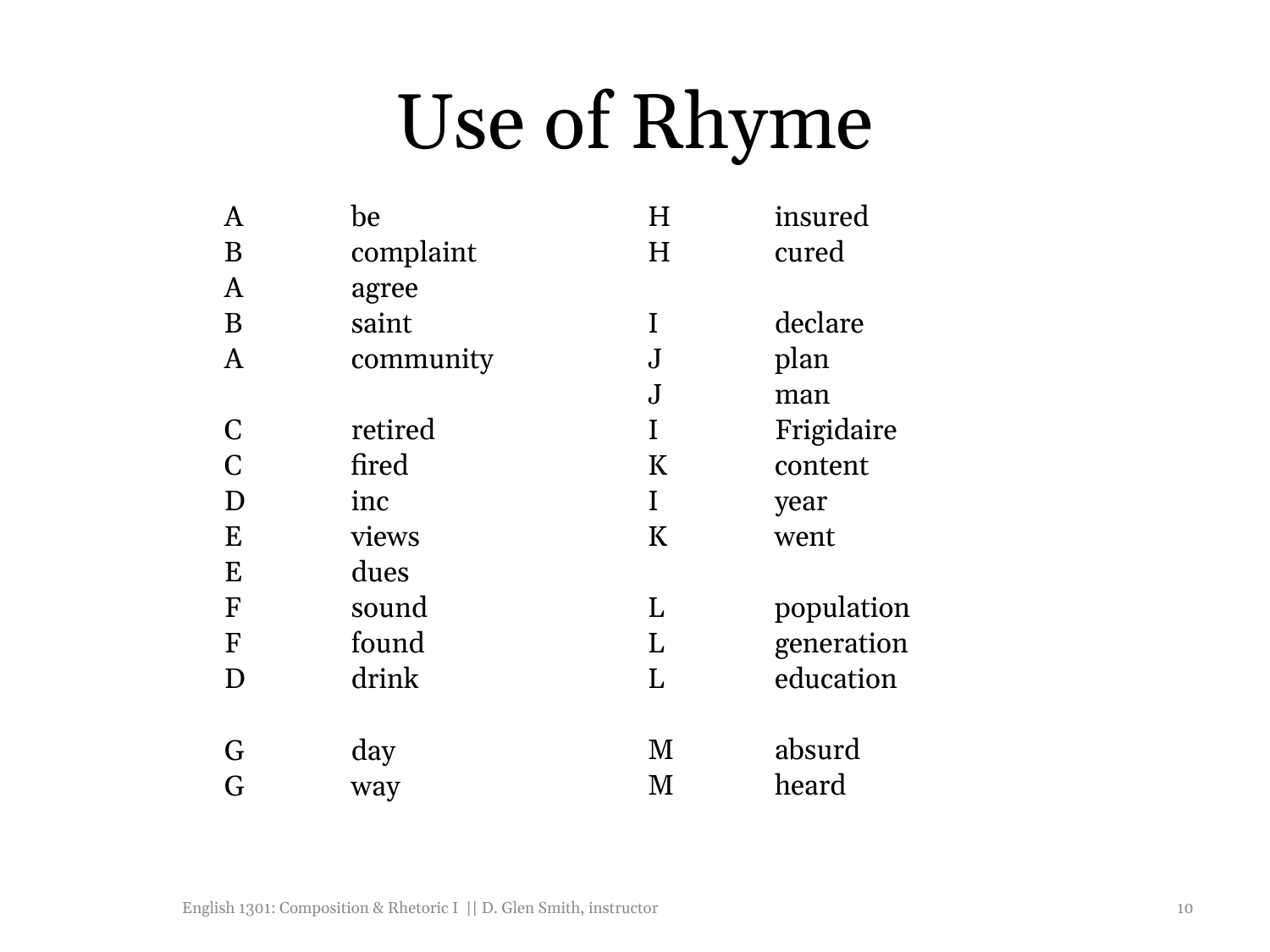

# Use of Rhyme
| A be B complaint A agree B saint A community C retired C fired D inc E views E dues F sound F found D drink G day G way | H insured H cured I declare J plan J man I Frigidaire K content I year K went L population L generation L education M absurd M heard |
| --- | --- |

English 1301: Composition & Rhetoric I  || D. Glen Smith, instructor
10